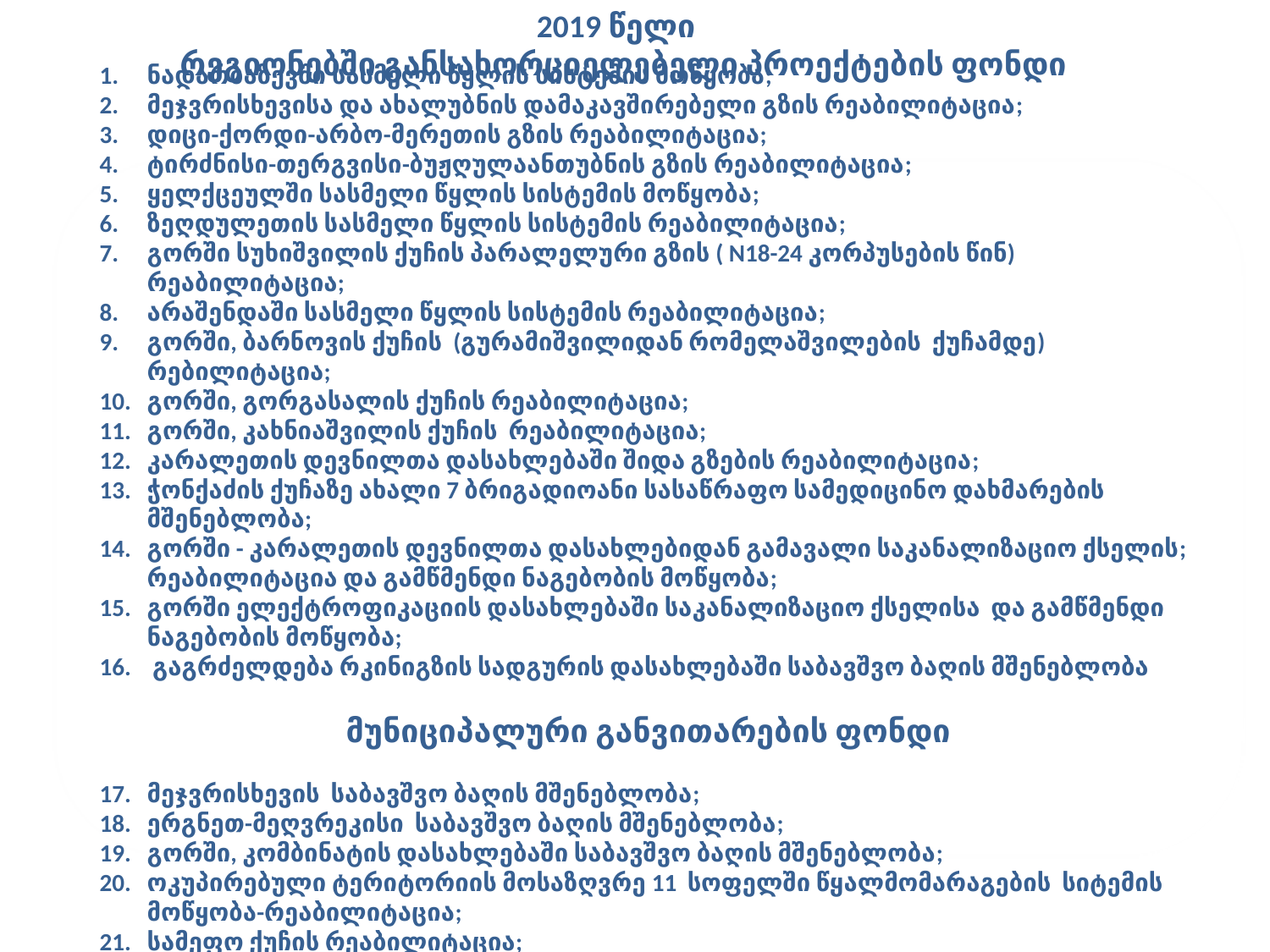

2019 წელი
 რეგიონებში განსახორციელებელი პროექტების ფონდი

ნადარბაზევში სასმელი წყლის სისტემის მოწყობა;
მეჯვრისხევისა და ახალუბნის დამაკავშირებელი გზის რეაბილიტაცია;
დიცი-ქორდი-არბო-მერეთის გზის რეაბილიტაცია;
ტირძნისი-თერგვისი-ბუჟღულაანთუბნის გზის რეაბილიტაცია;
ყელქცეულში სასმელი წყლის სისტემის მოწყობა;
ზეღდულეთის სასმელი წყლის სისტემის რეაბილიტაცია;
გორში სუხიშვილის ქუჩის პარალელური გზის ( N18-24 კორპუსების წინ) რეაბილიტაცია;
არაშენდაში სასმელი წყლის სისტემის რეაბილიტაცია;
გორში, ბარნოვის ქუჩის  (გურამიშვილიდან რომელაშვილების  ქუჩამდე) რებილიტაცია;
გორში, გორგასალის ქუჩის რეაბილიტაცია;
გორში, კახნიაშვილის ქუჩის  რეაბილიტაცია;
კარალეთის დევნილთა დასახლებაში შიდა გზების რეაბილიტაცია;
ჭონქაძის ქუჩაზე ახალი 7 ბრიგადიოანი სასაწრაფო სამედიცინო დახმარების მშენებლობა;
გორში - კარალეთის დევნილთა დასახლებიდან გამავალი საკანალიზაციო ქსელის; რეაბილიტაცია და გამწმენდი ნაგებობის მოწყობა;
გორში ელექტროფიკაციის დასახლებაში საკანალიზაციო ქსელისა  და გამწმენდი ნაგებობის მოწყობა;
 გაგრძელდება რკინიგზის სადგურის დასახლებაში საბავშვო ბაღის მშენებლობა

მუნიციპალური განვითარების ფონდი

მეჯვრისხევის  საბავშვო ბაღის მშენებლობა;
ერგნეთ-მეღვრეკისი  საბავშვო ბაღის მშენებლობა;
გორში, კომბინატის დასახლებაში საბავშვო ბაღის მშენებლობა;
ოკუპირებული ტერიტორიის მოსაზღვრე 11  სოფელში წყალმომარაგების  სიტემის მოწყობა-რეაბილიტაცია;
სამეფო ქუჩის რეაბილიტაცია;